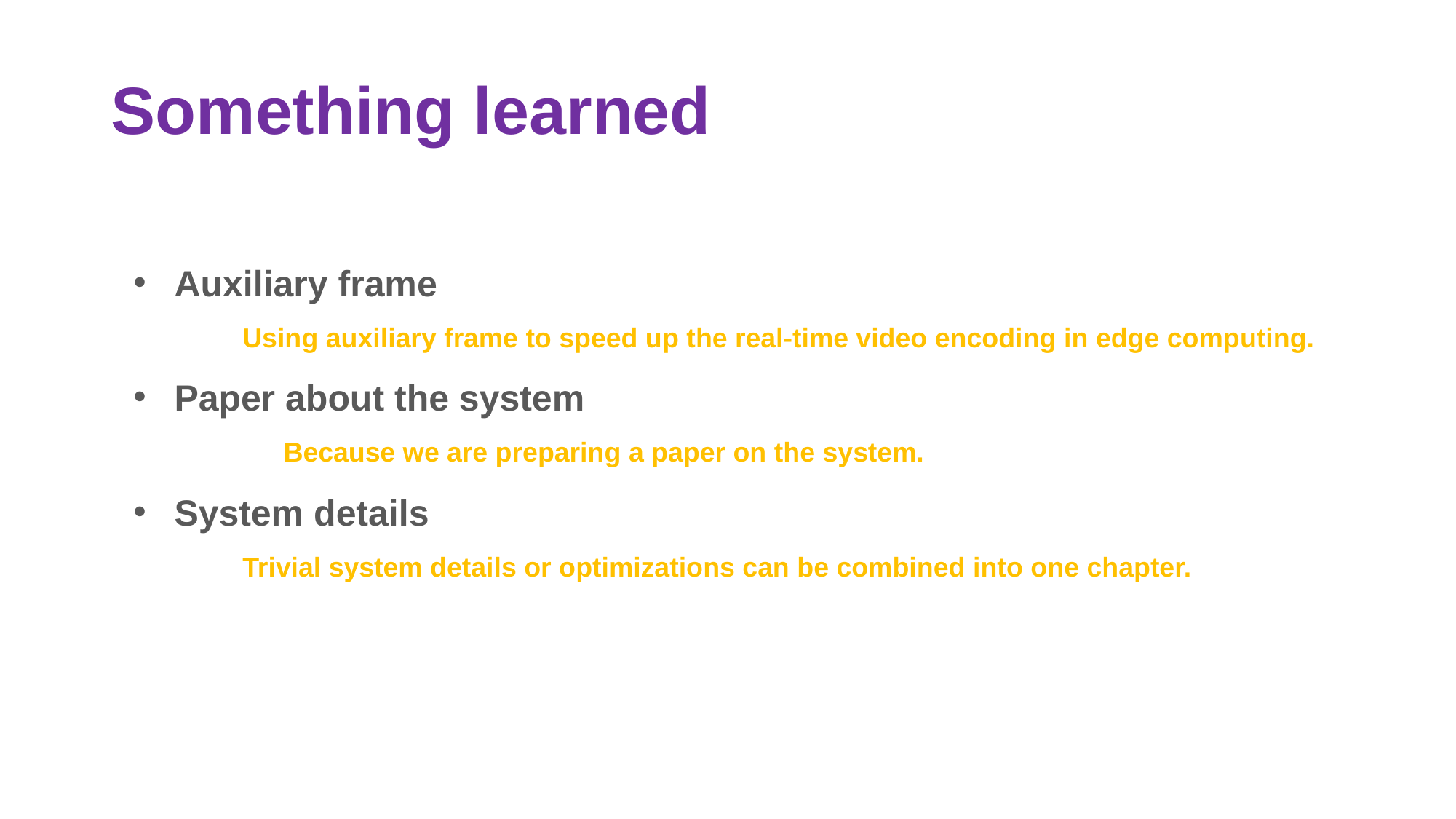

# Something learned
Auxiliary frame
	Using auxiliary frame to speed up the real-time video encoding in edge computing.
Paper about the system
	Because we are preparing a paper on the system.
System details
	Trivial system details or optimizations can be combined into one chapter.